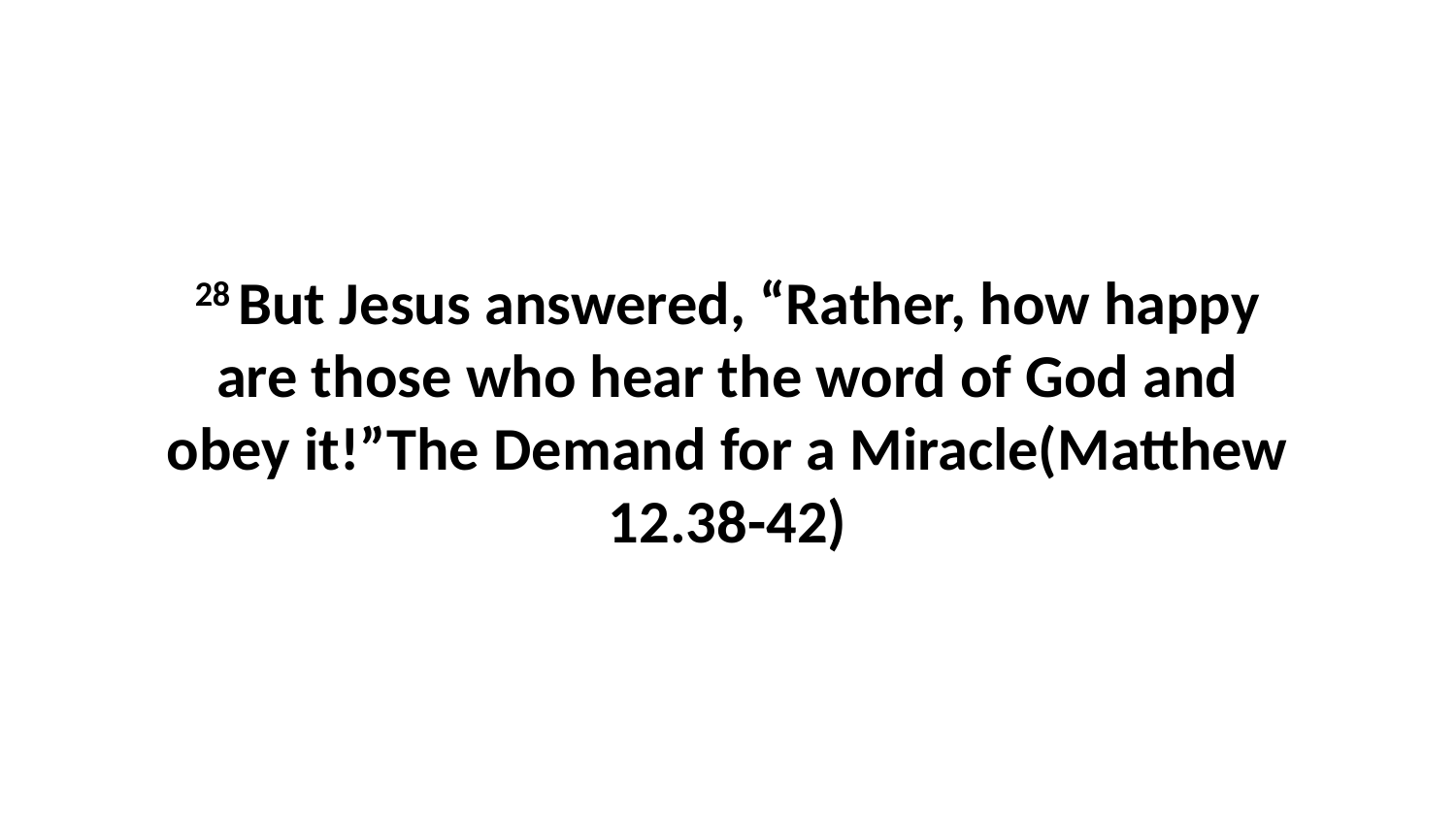

28 But Jesus answered, “Rather, how happy are those who hear the word of God and obey it!”The Demand for a Miracle(Matthew 12.38-42)